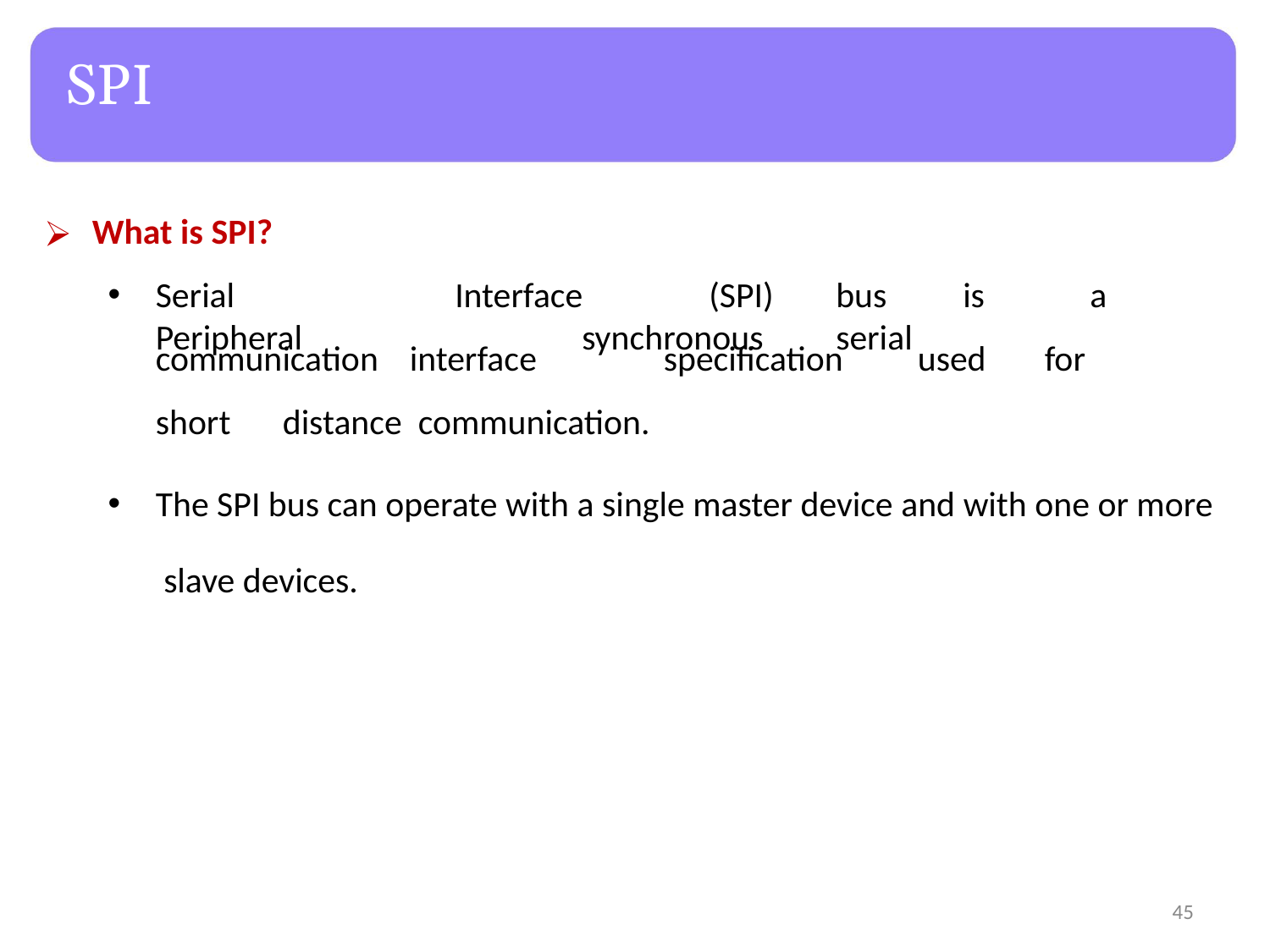

# SPI
What is SPI?
Serial	Peripheral
Interface	(SPI)	bus	is	a	synchronous	serial
communication	interface	specification	used	for	short	distance  communication.
The SPI bus can operate with a single master device and with one or more  slave devices.
45